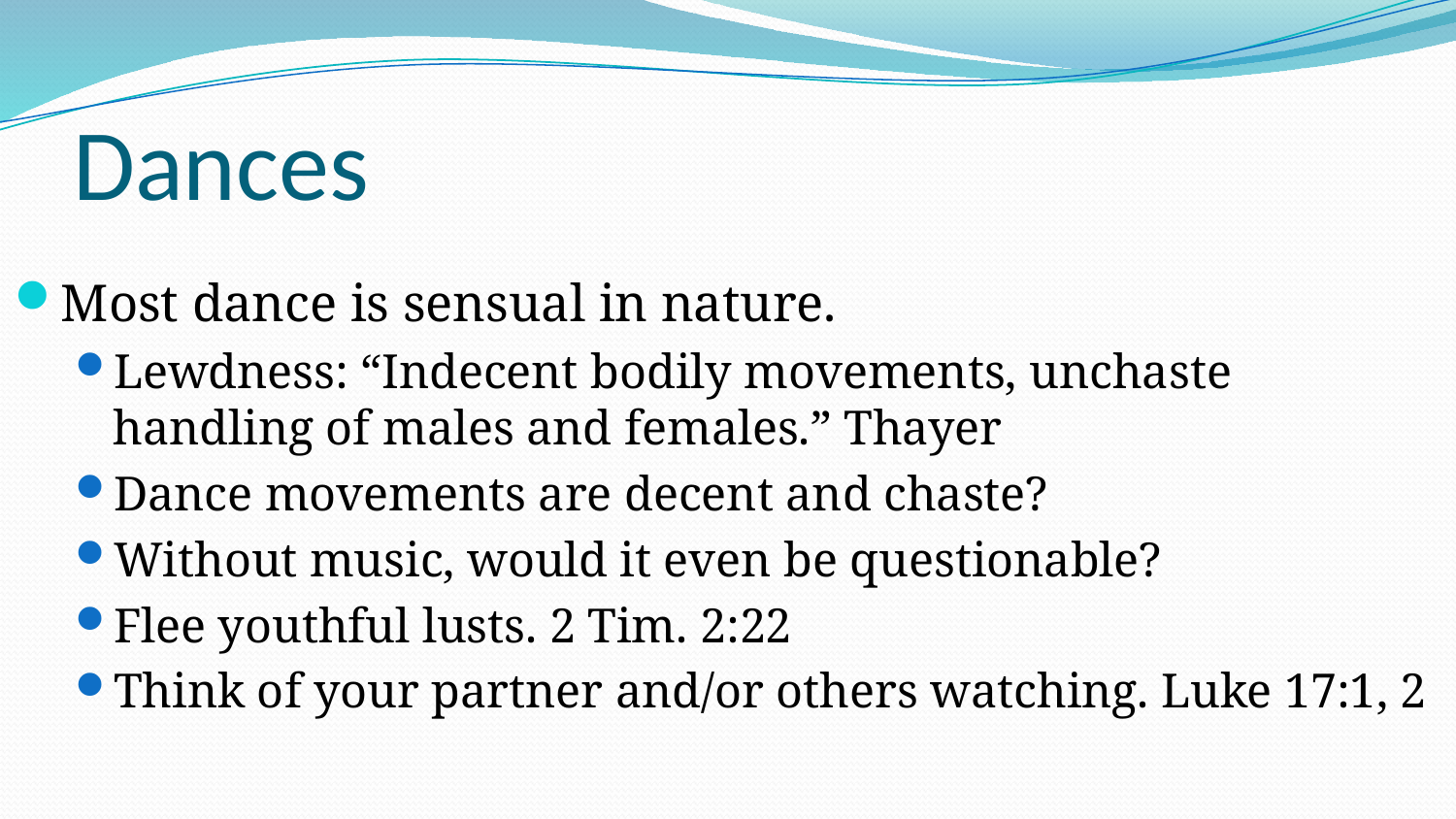

# Dances
Most dance is sensual in nature.
Lewdness: “Indecent bodily movements, unchaste handling of males and females.” Thayer
Dance movements are decent and chaste?
Without music, would it even be questionable?
Flee youthful lusts. 2 Tim. 2:22
Think of your partner and/or others watching. Luke 17:1, 2